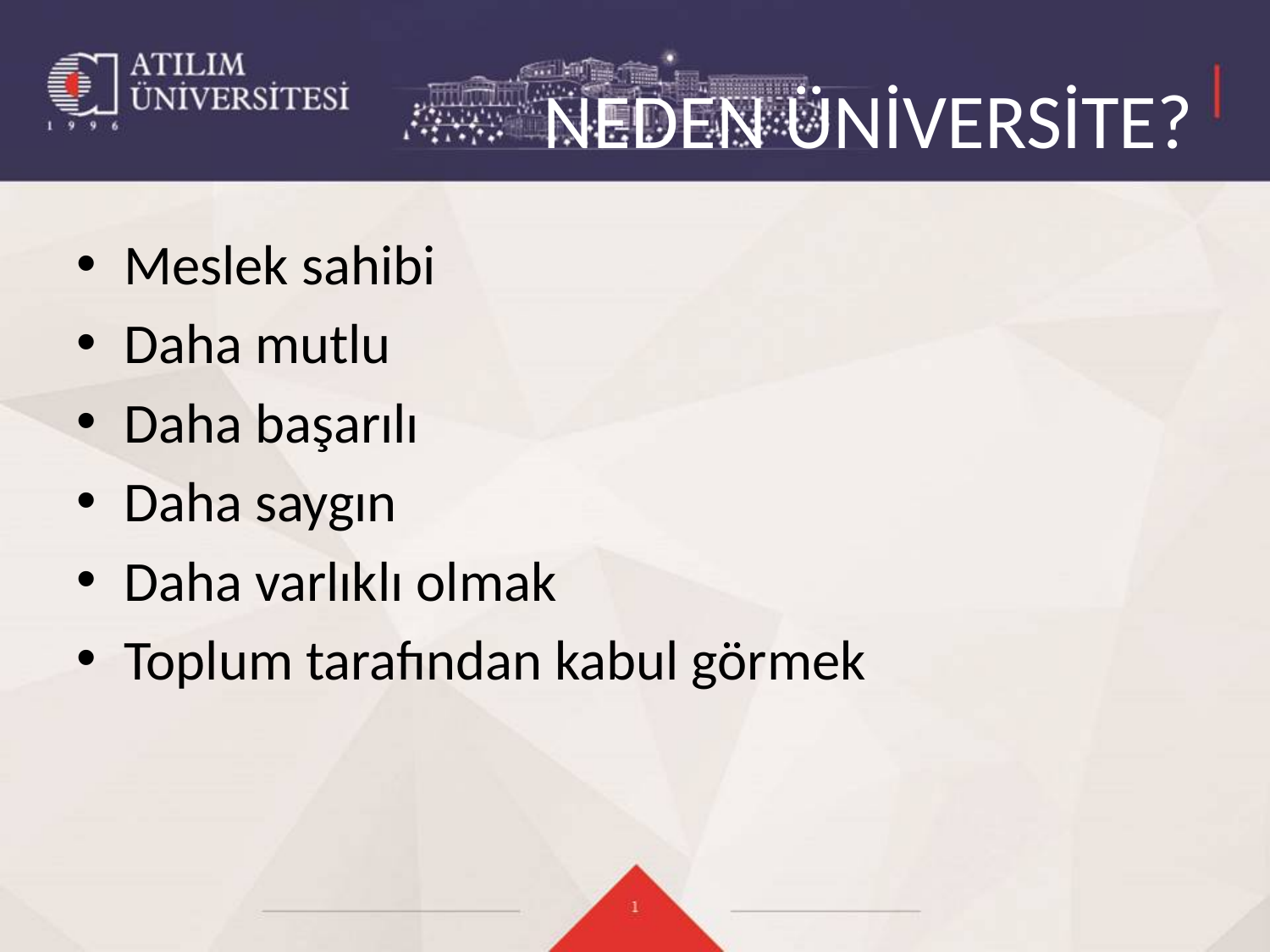

# NEDEN ÜNİVERSİTE?
Meslek sahibi
Daha mutlu
Daha başarılı
Daha saygın
Daha varlıklı olmak
Toplum tarafından kabul görmek